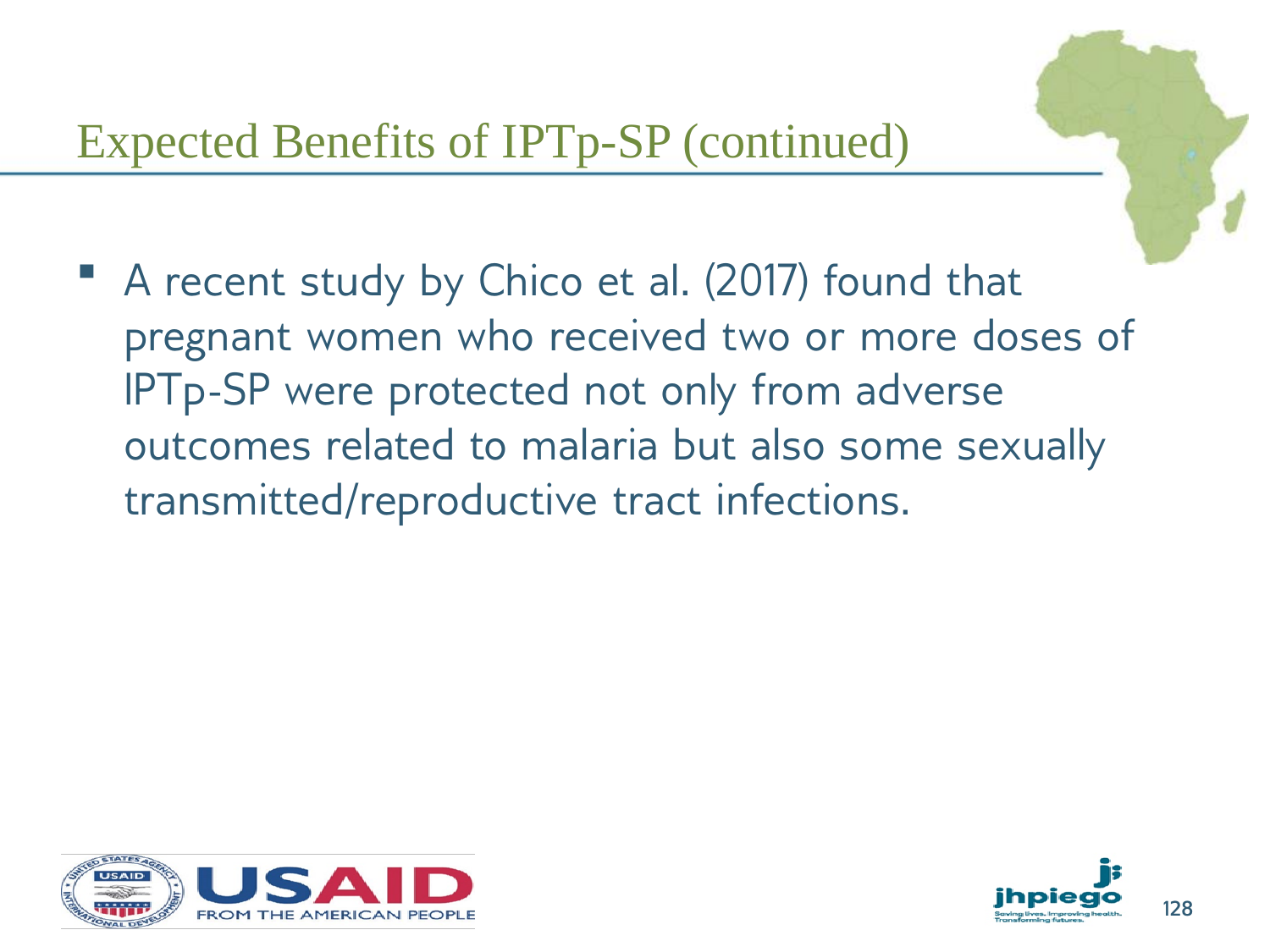

# Expected Benefits of IPTp-SP (continued)
A recent study by Chico et al. (2017) found that pregnant women who received two or more doses of IPTp-SP were protected not only from adverse outcomes related to malaria but also some sexually transmitted/reproductive tract infections.

128